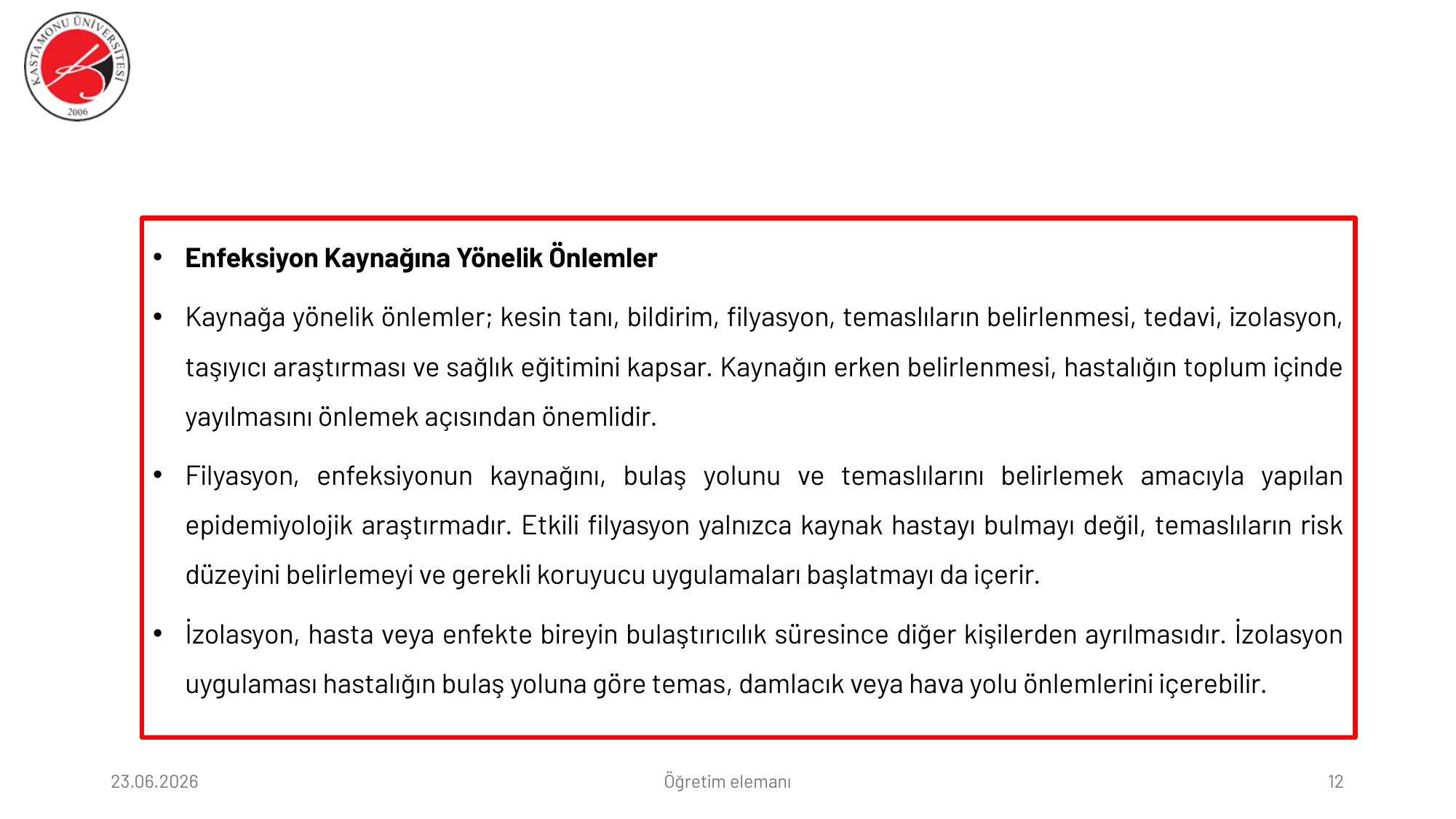

#
Enfeksiyon Kaynağına Yönelik Önlemler
Kaynağa yönelik önlemler; kesin tanı, bildirim, filyasyon, temaslıların belirlenmesi, tedavi, izolasyon, taşıyıcı araştırması ve sağlık eğitimini kapsar. Kaynağın erken belirlenmesi, hastalığın toplum içinde yayılmasını önlemek açısından önemlidir.
Filyasyon, enfeksiyonun kaynağını, bulaş yolunu ve temaslılarını belirlemek amacıyla yapılan epidemiyolojik araştırmadır. Etkili filyasyon yalnızca kaynak hastayı bulmayı değil, temaslıların risk düzeyini belirlemeyi ve gerekli koruyucu uygulamaları başlatmayı da içerir.
İzolasyon, hasta veya enfekte bireyin bulaştırıcılık süresince diğer kişilerden ayrılmasıdır. İzolasyon uygulaması hastalığın bulaş yoluna göre temas, damlacık veya hava yolu önlemlerini içerebilir.

23.06.2026
Öğretim elemanı
12